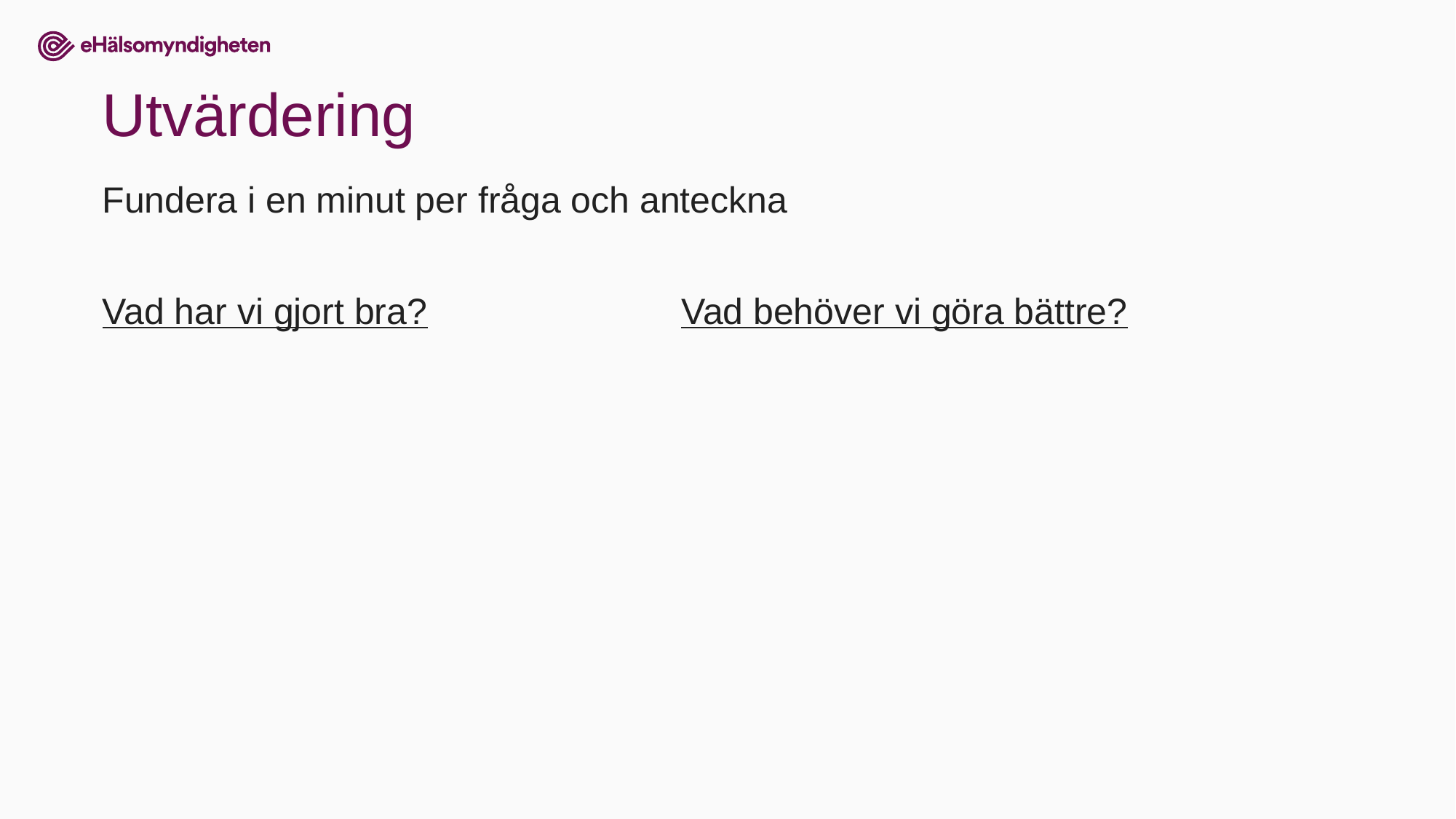

# Utvärdering

Fundera i en minut per fråga och anteckna
Vad har vi gjort bra?
Vad behöver vi göra bättre?